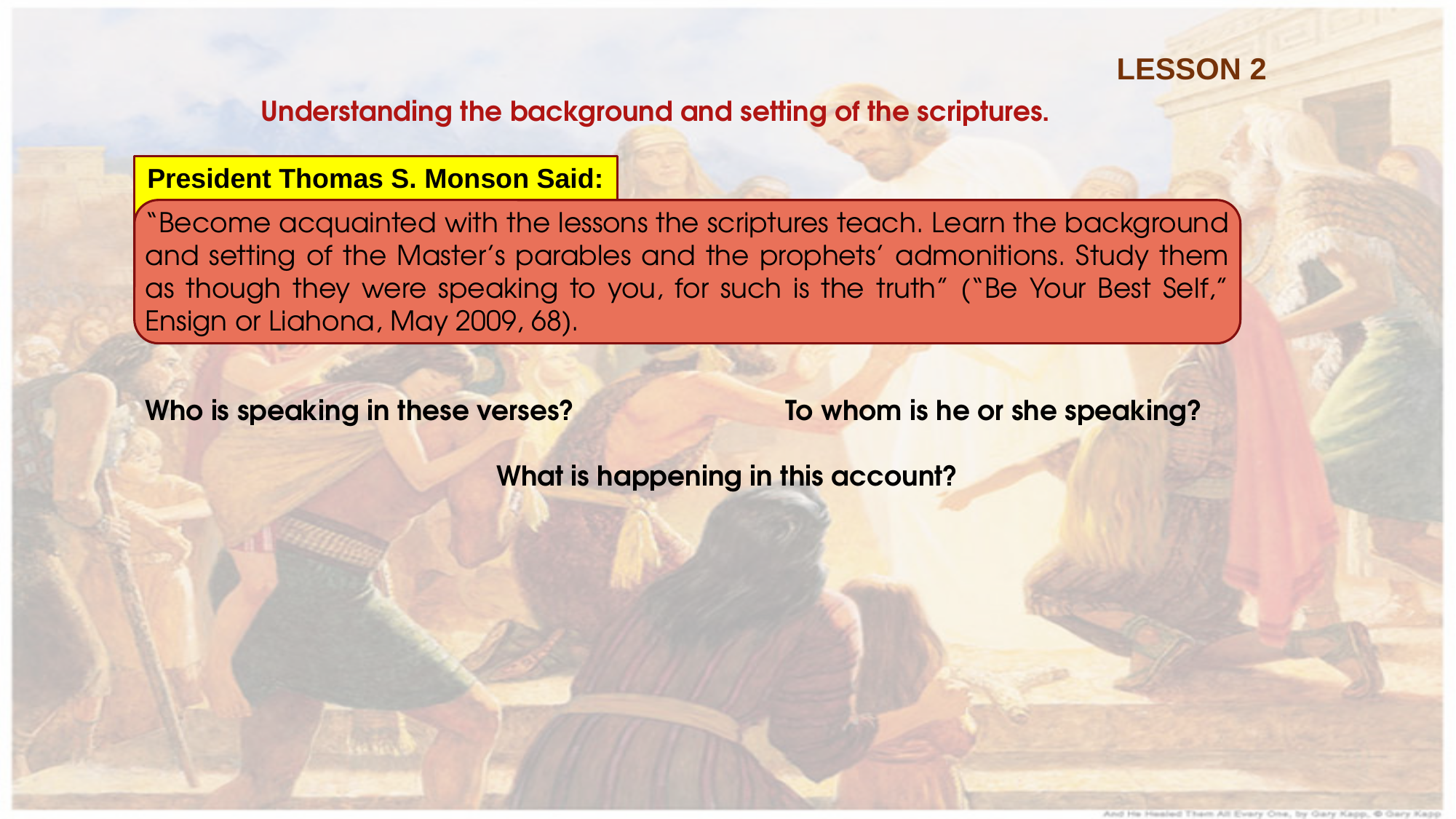

LESSON 2
Understanding the background and setting of the scriptures.

President Thomas S. Monson Said:

“Become acquainted with the lessons the scriptures teach. Learn the background and setting of the Master’s parables and the prophets’ admonitions. Study them as though they were speaking to you, for such is the truth” (“Be Your Best Self,” Ensign or Liahona, May 2009, 68).
Who is speaking in these verses?
 To whom is he or she speaking?
What is happening in this account?